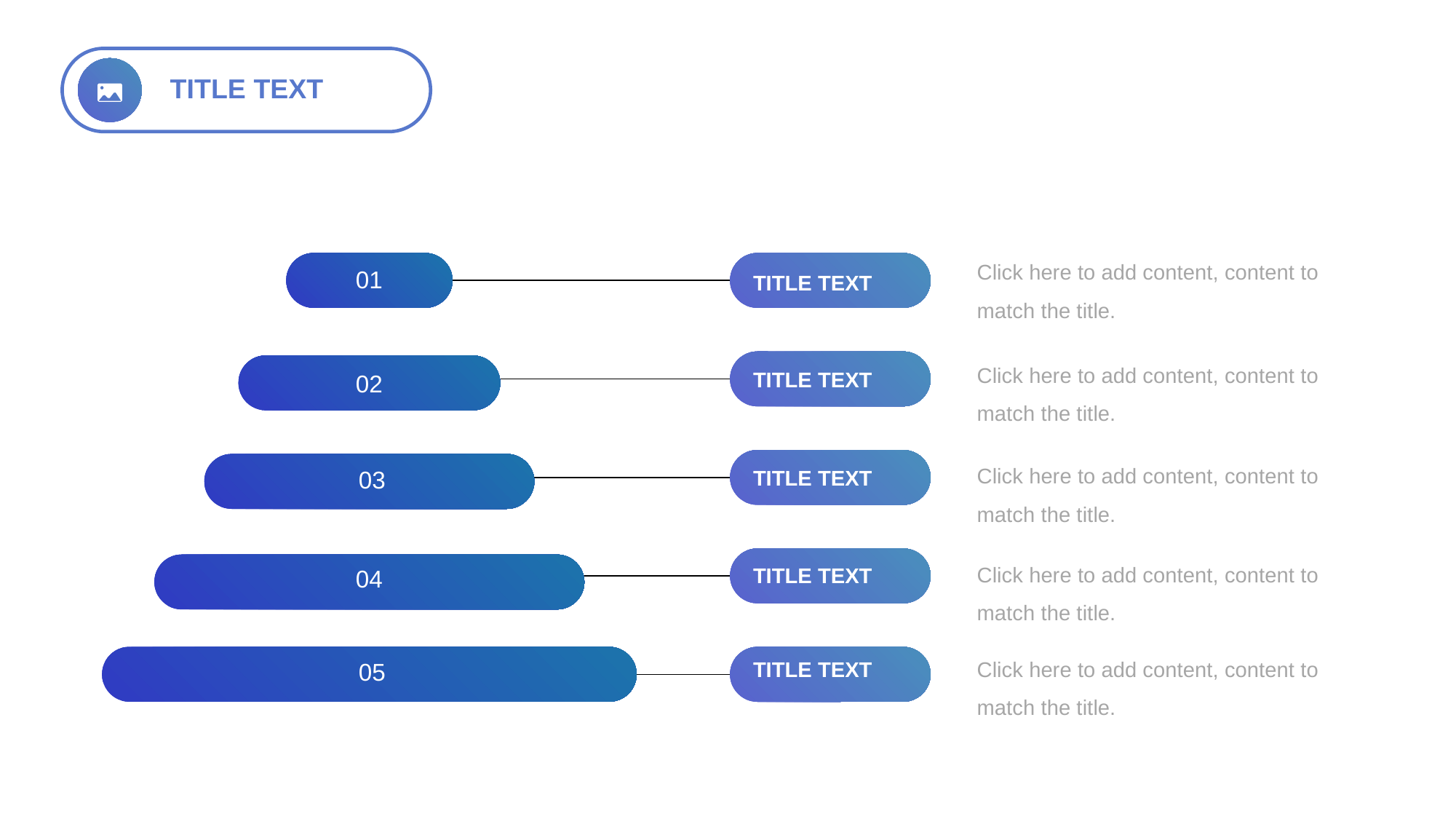

TITLE TEXT

Click here to add content, content to match the title.

01
TITLE TEXT
Click here to add content, content to match the title.

TITLE TEXT
02

Click here to add content, content to match the title.

TITLE TEXT
03

Click here to add content, content to match the title.

TITLE TEXT
04
Click here to add content, content to match the title.

TITLE TEXT
05